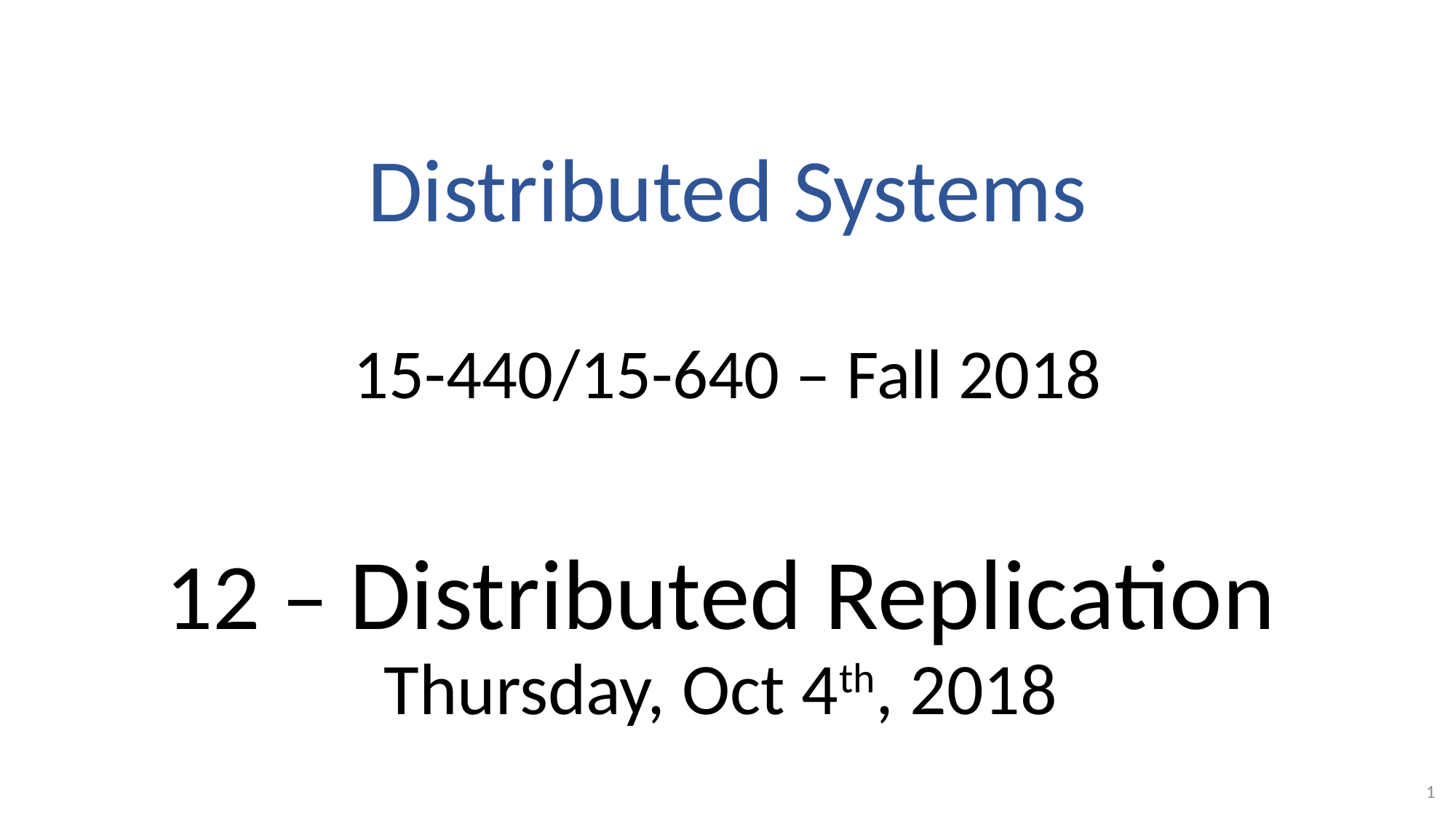

# Distributed Systems 15-440/15-640 – Fall 2018
12 – Distributed Replication
Thursday, Oct 4th, 2018
1